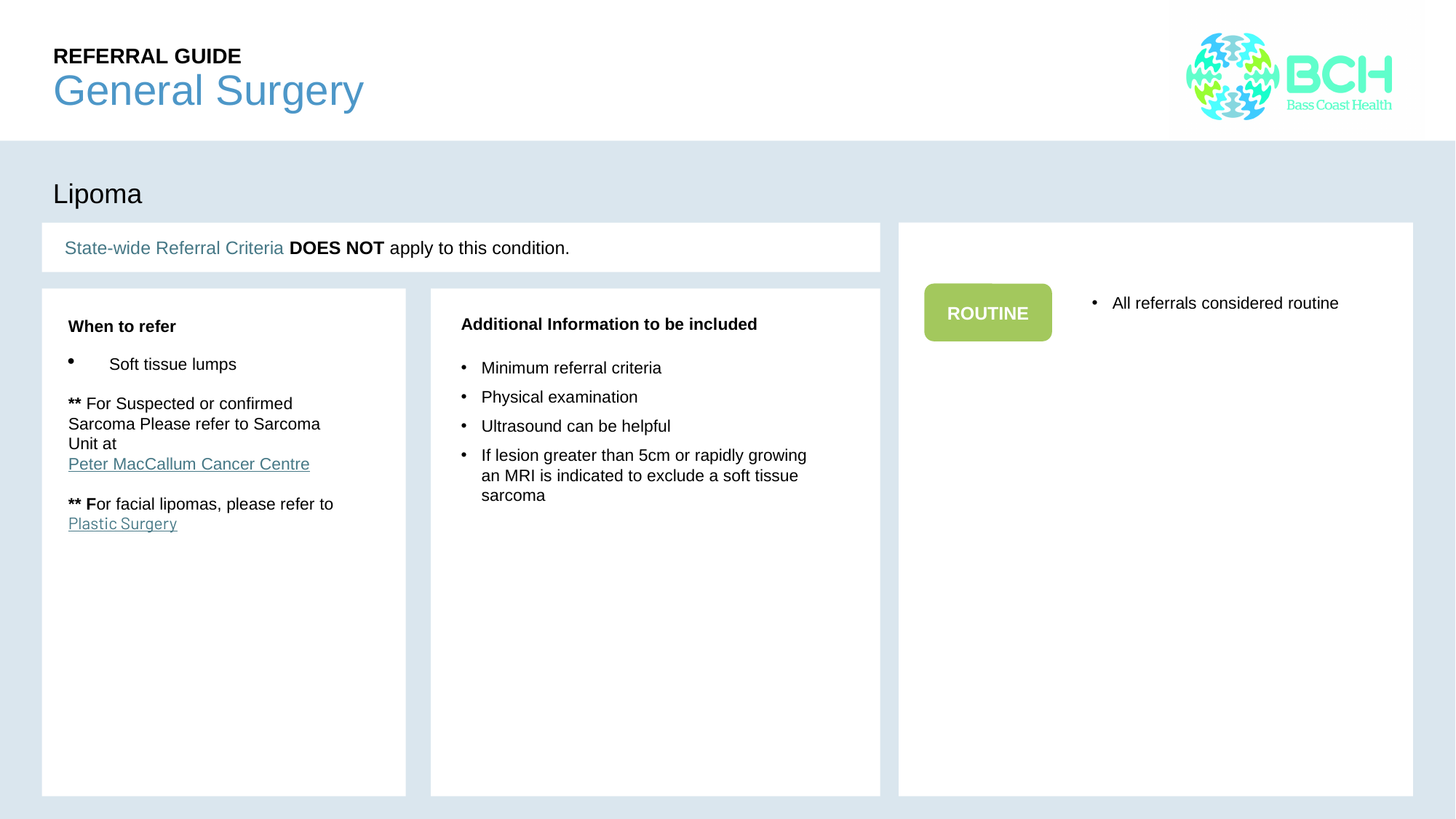

# REFERRAL GUIDE General Surgery

Lipoma
Lower limb
Lower limb
State-wide Referral Criteria DOES NOT apply to this condition.
ROUTINE
All referrals considered routine
Lower limb
Lower limb
Additional Information to be included
When to refer
Soft tissue lumps

** For Suspected or confirmed Sarcoma Please refer to Sarcoma Unit at Peter MacCallum Cancer Centre

** For facial lipomas, please refer to Plastic Surgery
Minimum referral criteria
Physical examination
Ultrasound can be helpful
If lesion greater than 5cm or rapidly growing an MRI is indicated to exclude a soft tissue sarcoma